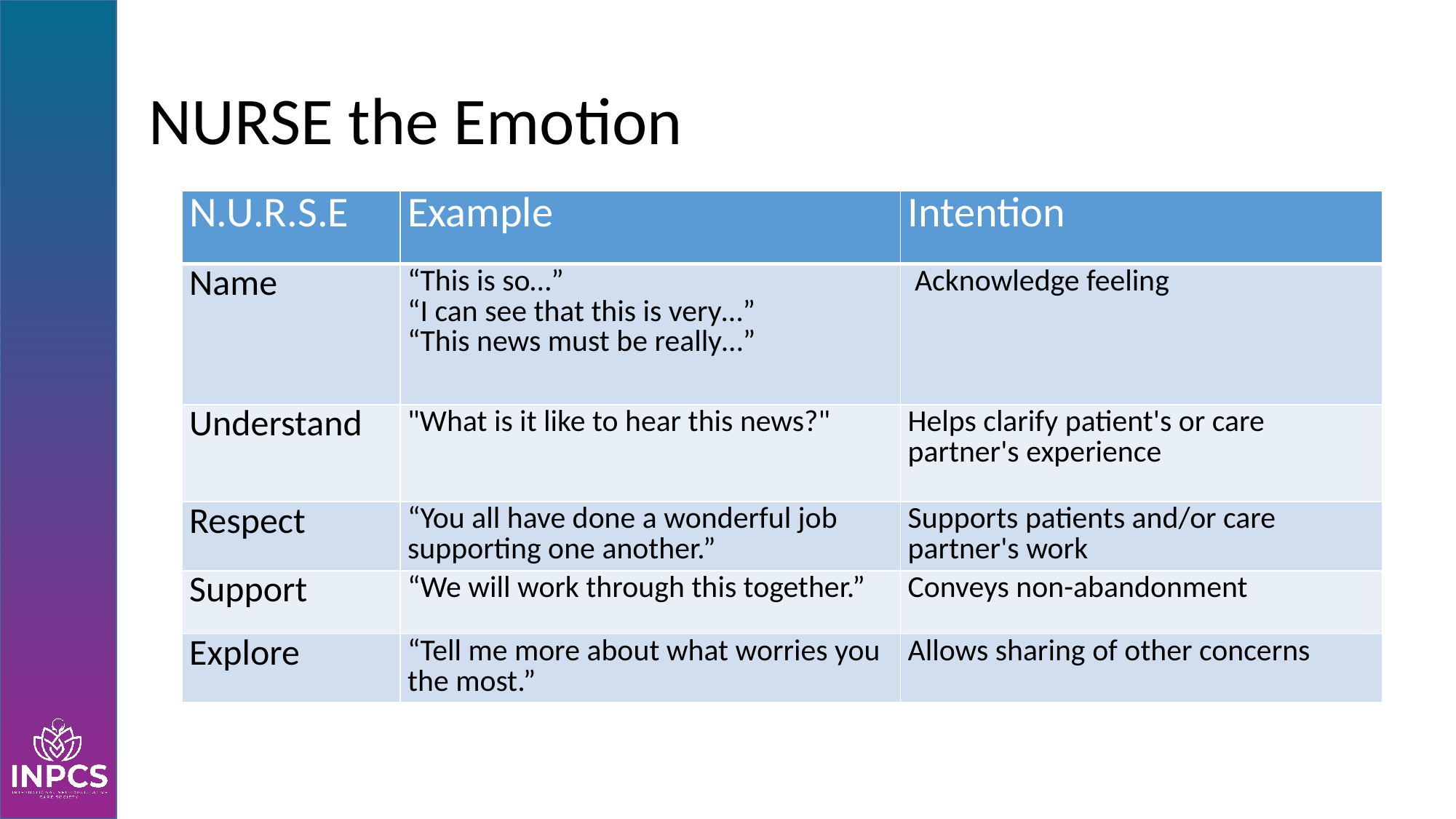

# NURSE the Emotion
| N.U.R.S.E | Example | Intention |
| --- | --- | --- |
| Name | “This is so…” “I can see that this is very…” “This news must be really…” | Acknowledge feeling |
| Understand | "What is it like to hear this news?" | Helps clarify patient's or care partner's experience |
| Respect | “You all have done a wonderful job supporting one another.” | Supports patients and/or care partner's work |
| Support | “We will work through this together.” | Conveys non-abandonment |
| Explore | “Tell me more about what worries you the most.” | Allows sharing of other concerns |